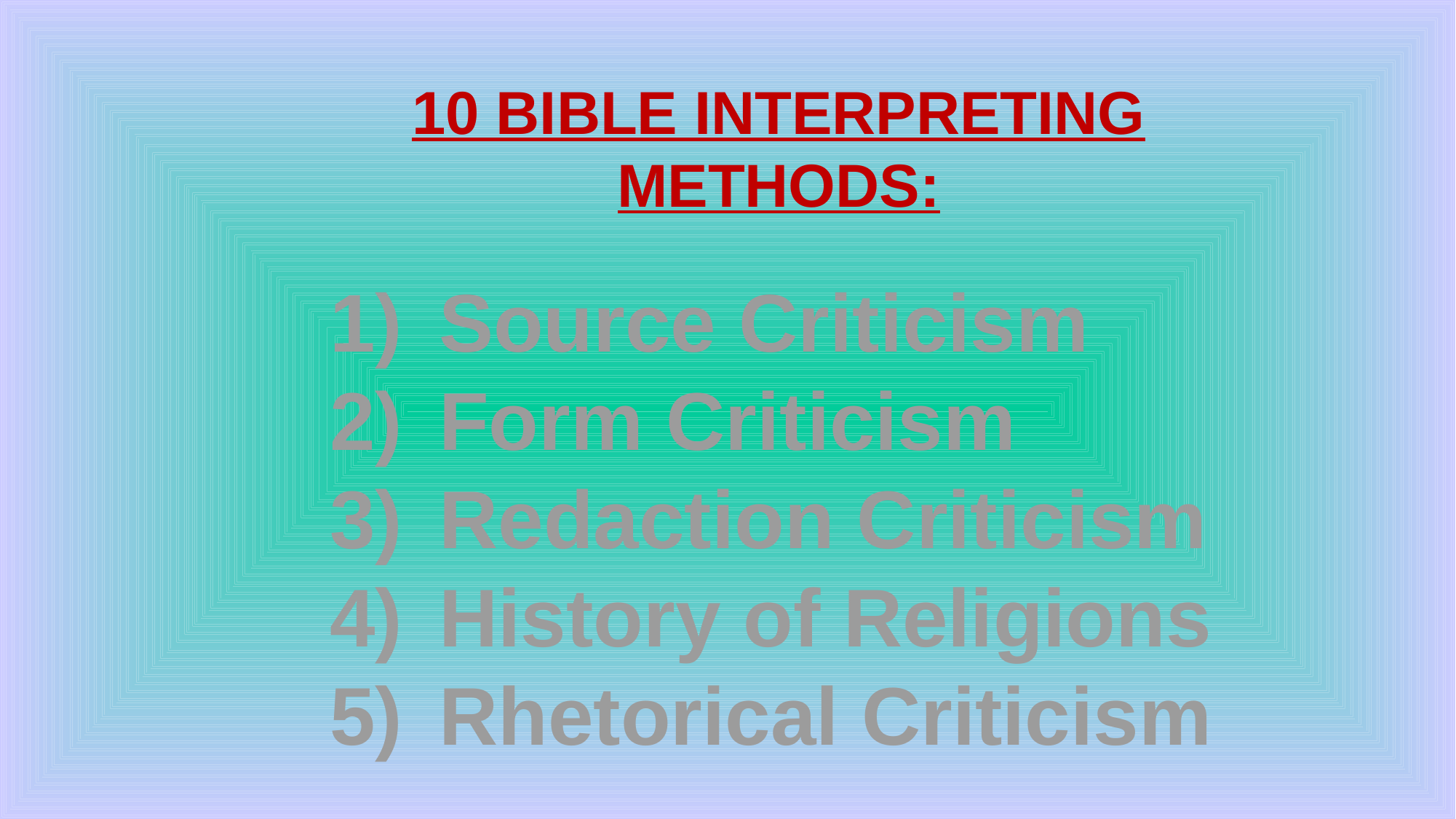

10 BIBLE INTERPRETING METHODS:

Source Criticism
Form Criticism
Redaction Criticism
History of Religions
Rhetorical Criticism